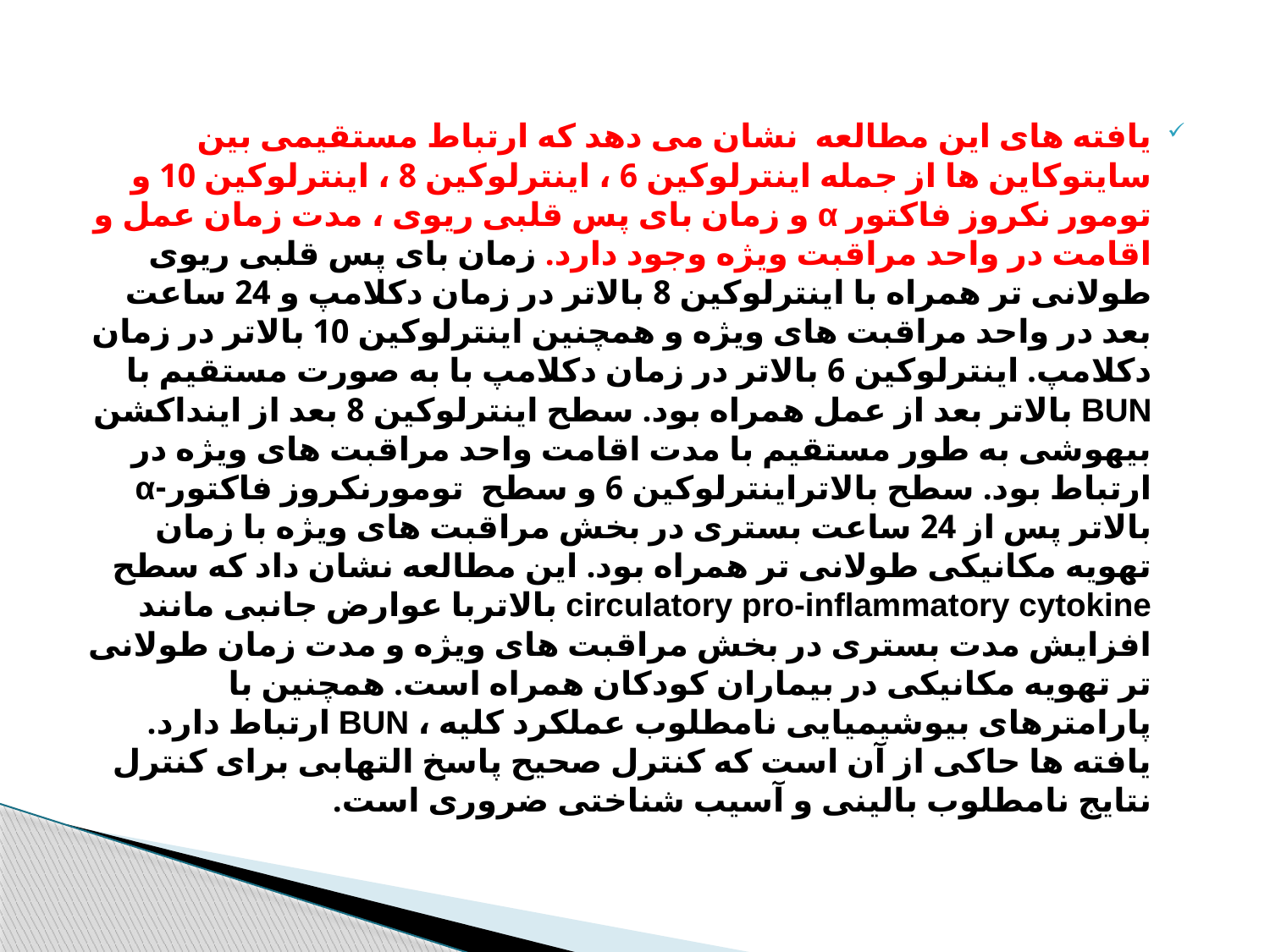

یافته های این مطالعه  نشان می دهد که ارتباط مستقیمی بین سایتوکاین ها از جمله اینترلوکین 6 ، اینترلوکین 8 ، اینترلوکین 10 و  تومور نکروز فاکتور α و زمان بای پس قلبی ریوی ، مدت زمان عمل و اقامت در واحد مراقبت ویژه وجود دارد. زمان بای پس قلبی ریوی طولانی تر همراه با اینترلوکین 8 بالاتر در زمان دکلامپ و 24 ساعت بعد در واحد مراقبت های ویژه و همچنین اینترلوکین 10 بالاتر در زمان دکلامپ. اینترلوکین 6 بالاتر در زمان دکلامپ با به صورت مستقیم با BUN بالاتر بعد از عمل همراه بود. سطح اینترلوکین 8 بعد از اینداکشن بیهوشی به طور مستقیم با مدت اقامت واحد مراقبت های ویژه در ارتباط بود. سطح بالاتراینترلوکین 6 و سطح  تومورنکروز فاکتور-α بالاتر پس از 24 ساعت بستری در بخش مراقبت های ویژه با زمان تهویه مکانیکی طولانی تر همراه بود. این مطالعه نشان داد که سطح circulatory pro-inflammatory cytokine بالاتربا عوارض جانبی مانند افزایش مدت بستری در بخش مراقبت های ویژه و مدت زمان طولانی تر تهویه مکانیکی در بیماران کودکان همراه است. همچنین با پارامترهای بیوشیمیایی نامطلوب عملکرد کلیه ، BUN ارتباط دارد. یافته ها حاکی از آن است که کنترل صحیح پاسخ التهابی برای کنترل نتایج نامطلوب بالینی و آسیب شناختی ضروری است.